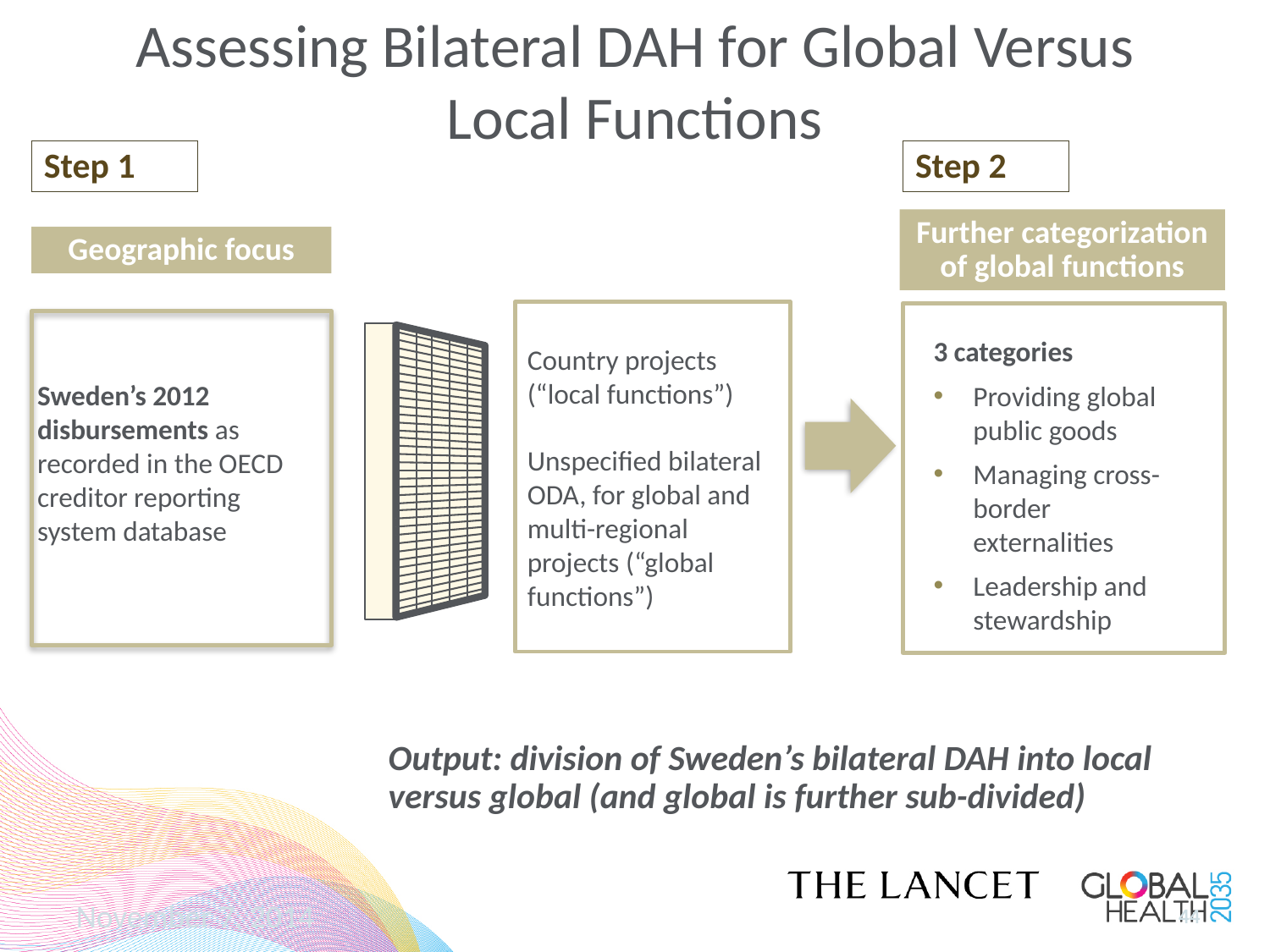

# Assessing Bilateral DAH for Global Versus Local Functions
Step 1
Step 2
Further categorization of global functions
Geographic focus

Country projects (“local functions”)

Unspecified bilateral ODA, for global and multi-regional projects (“global functions”)

3 categories
Providing global public goods
Managing cross-border externalities
Leadership and stewardship
Sweden’s 2012 disbursements as recorded in the OECD creditor reporting system database

Output: division of Sweden’s bilateral DAH into local versus global (and global is further sub-divided)
November 7, 2014
44